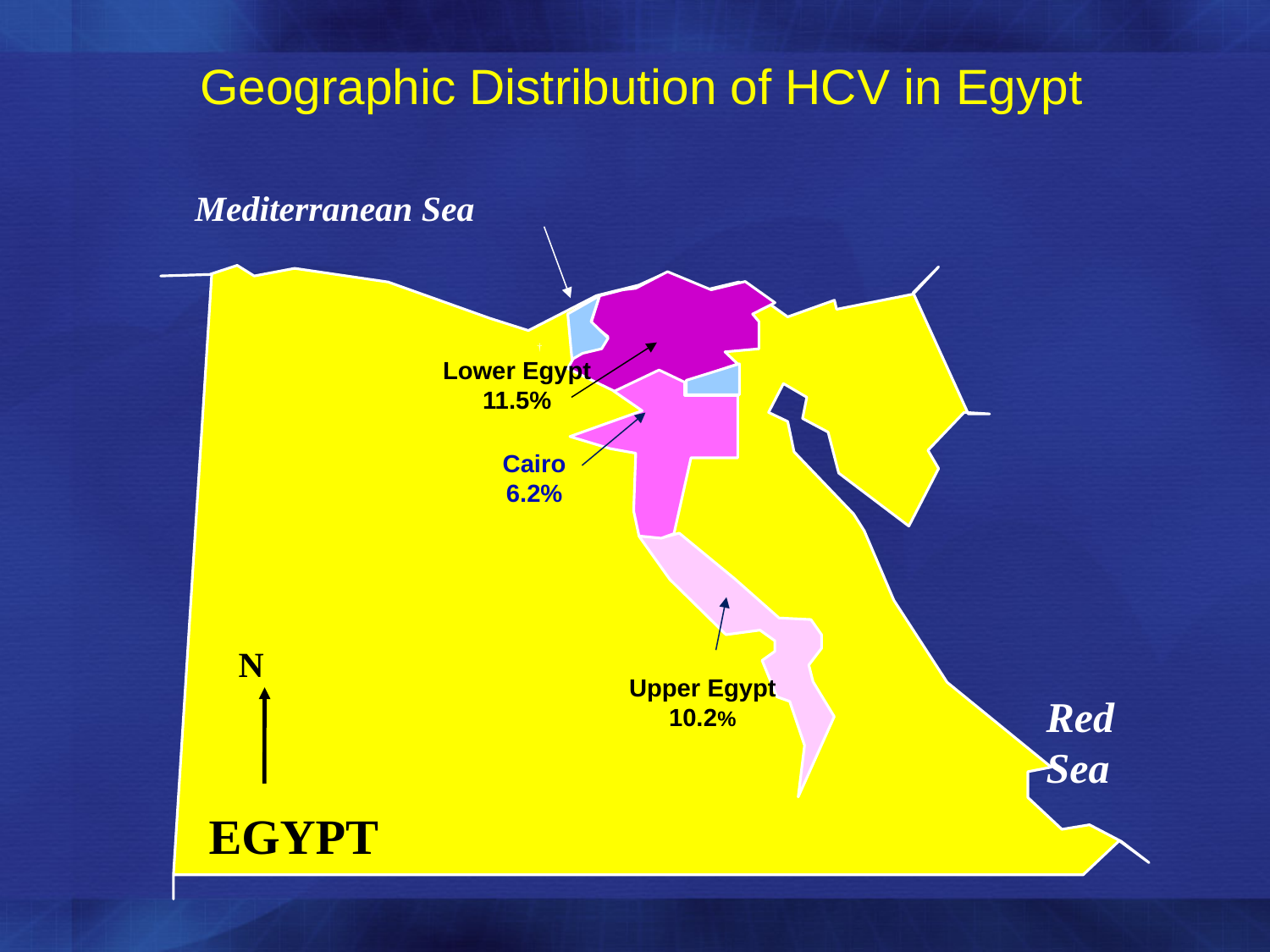

Geographic Distribution of HCV in Egypt

Mediterranean Sea

†

Lower Egypt
11.5%

N
Upper Egypt
10.2%

Red Sea

EGYPT

Cairo
6.2%